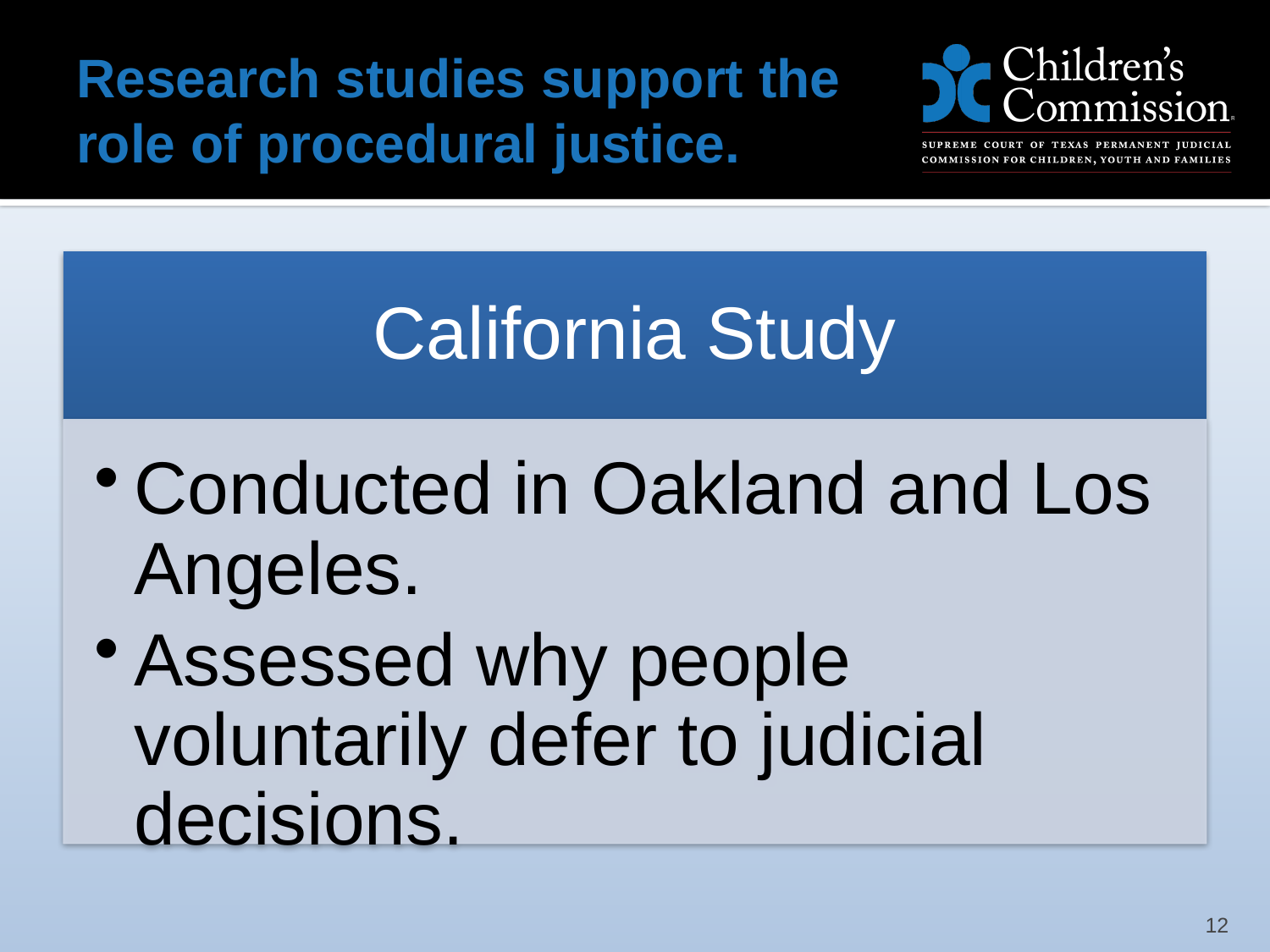

# Research studies support the role of procedural justice.
California Study
Conducted in Oakland and Los Angeles.
Assessed why people voluntarily defer to judicial decisions.
12